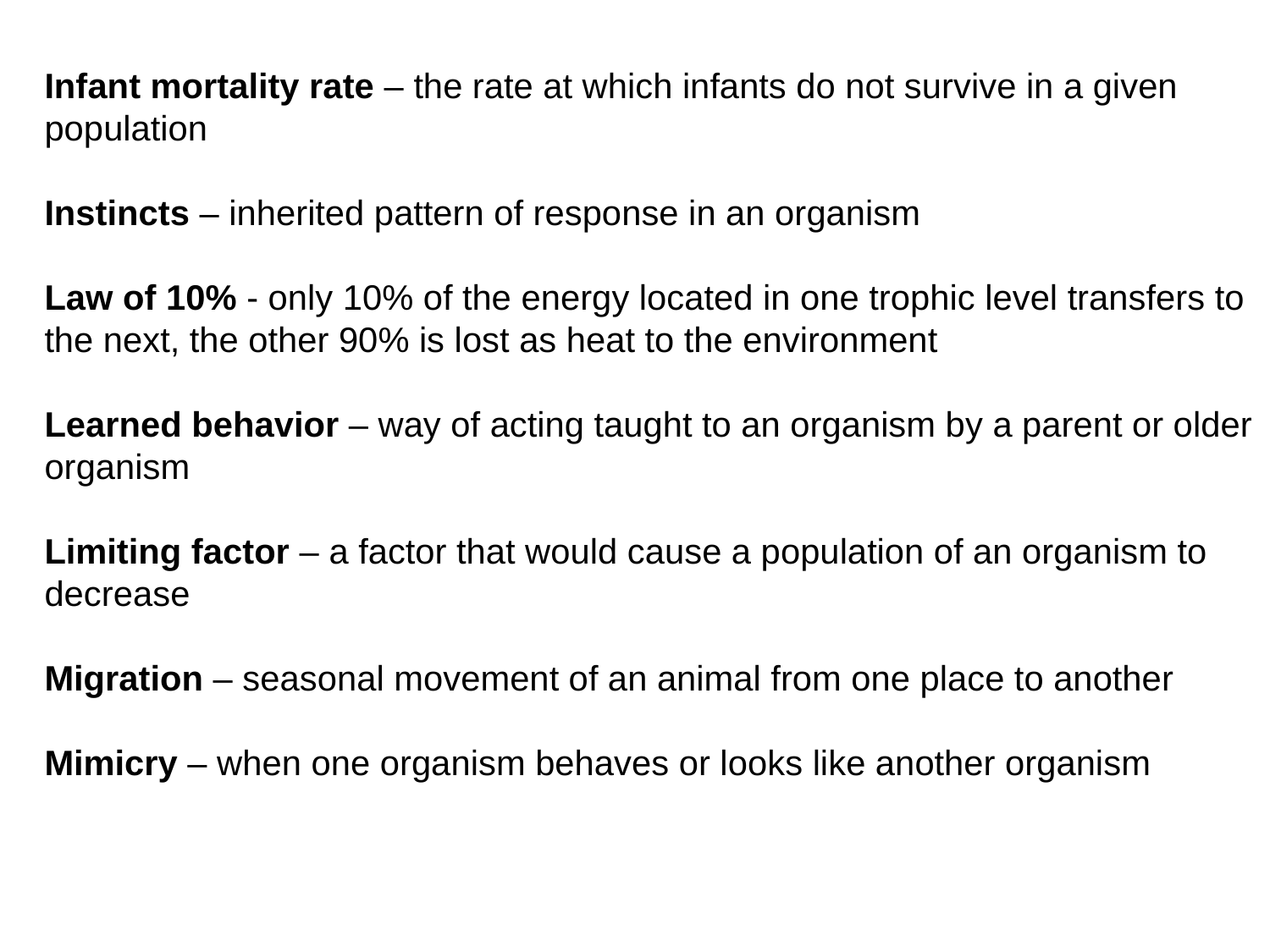

Infant mortality rate – the rate at which infants do not survive in a given population

Instincts – inherited pattern of response in an organism

Law of 10% - only 10% of the energy located in one trophic level transfers to the next, the other 90% is lost as heat to the environment

Learned behavior – way of acting taught to an organism by a parent or older organism

Limiting factor – a factor that would cause a population of an organism to decrease

Migration – seasonal movement of an animal from one place to another

Mimicry – when one organism behaves or looks like another organism